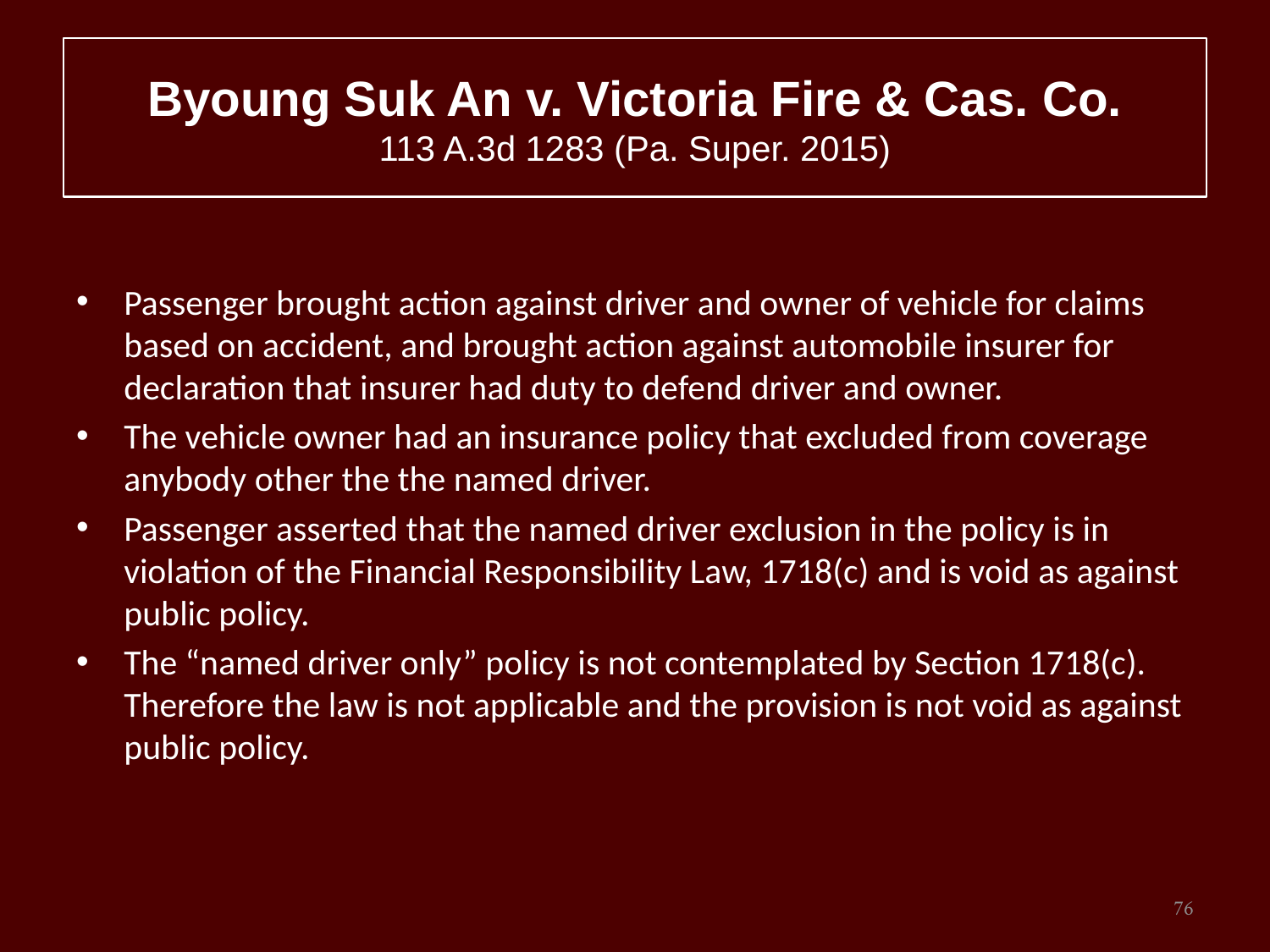

# Byoung Suk An v. Victoria Fire & Cas. Co. 113 A.3d 1283 (Pa. Super. 2015)
Passenger brought action against driver and owner of vehicle for claims based on accident, and brought action against automobile insurer for declaration that insurer had duty to defend driver and owner.
The vehicle owner had an insurance policy that excluded from coverage anybody other the the named driver.
Passenger asserted that the named driver exclusion in the policy is in violation of the Financial Responsibility Law, 1718(c) and is void as against public policy.
The “named driver only” policy is not contemplated by Section 1718(c). Therefore the law is not applicable and the provision is not void as against public policy.
76